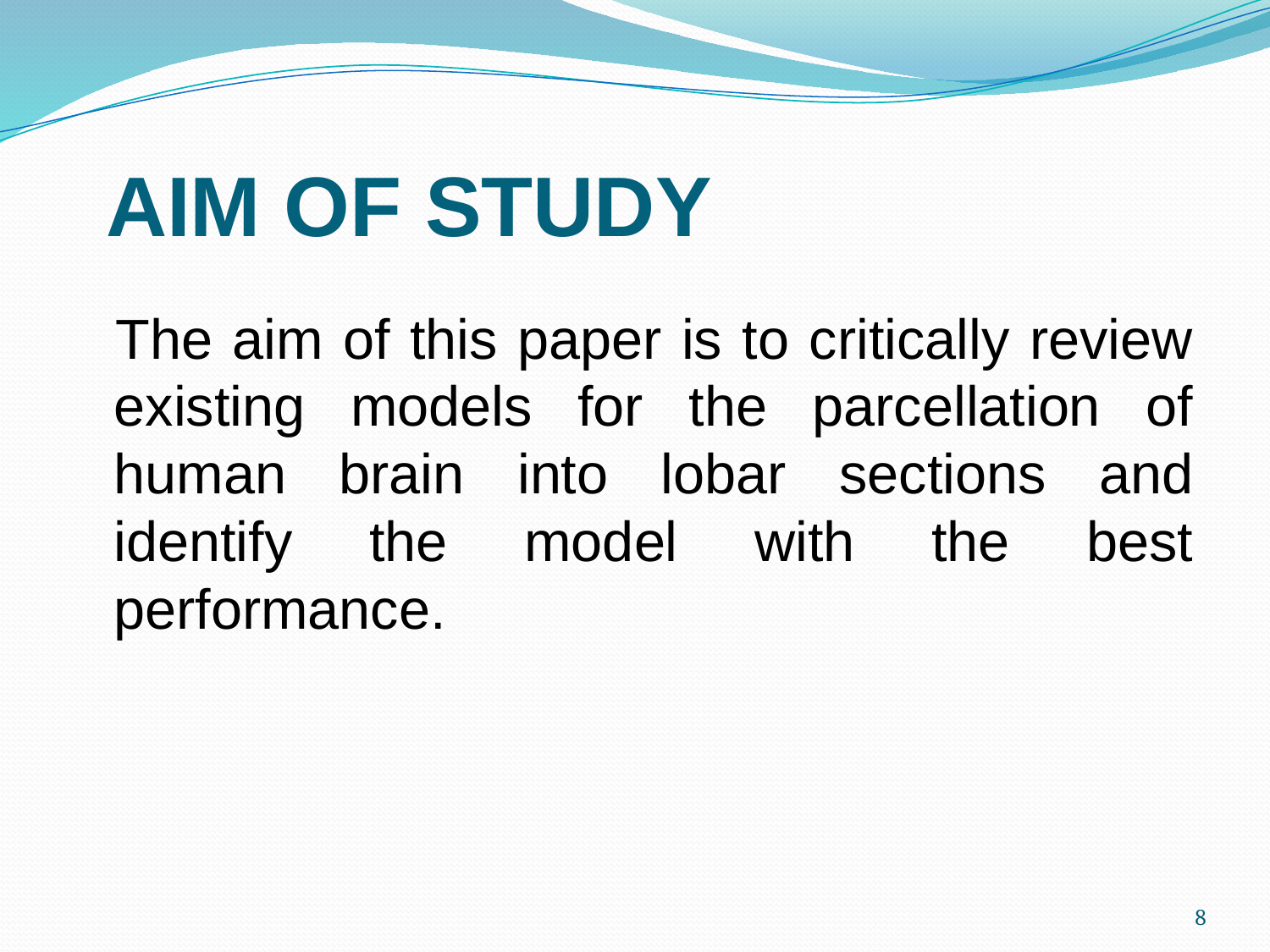

# AIM OF STUDY
  The aim of this paper is to critically review existing models for the parcellation of human brain into lobar sections and identify the model with the best performance.

8